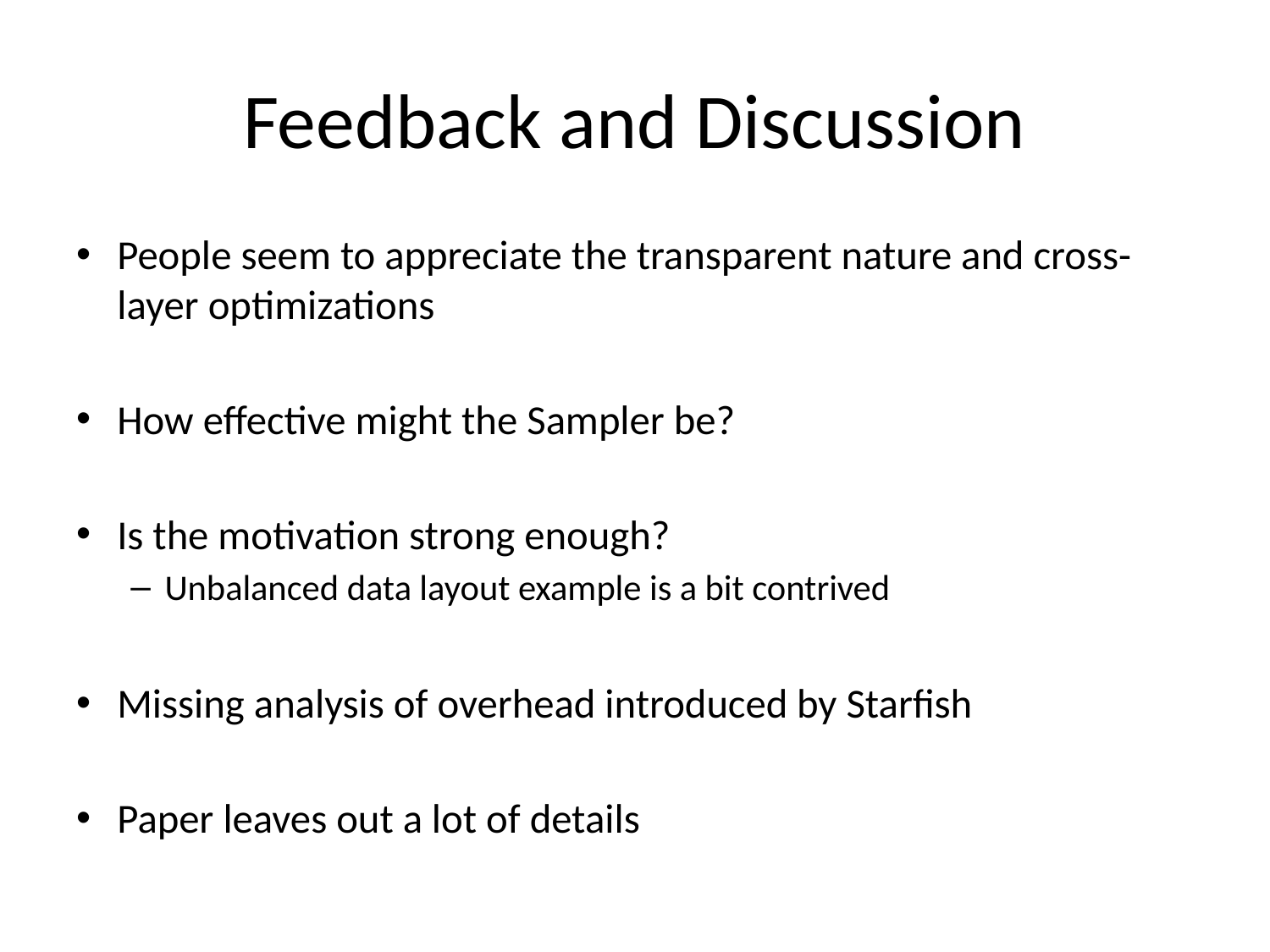

# Feedback and Discussion
People seem to appreciate the transparent nature and cross-layer optimizations

How effective might the Sampler be?

Is the motivation strong enough?
Unbalanced data layout example is a bit contrived

Missing analysis of overhead introduced by Starfish

Paper leaves out a lot of details